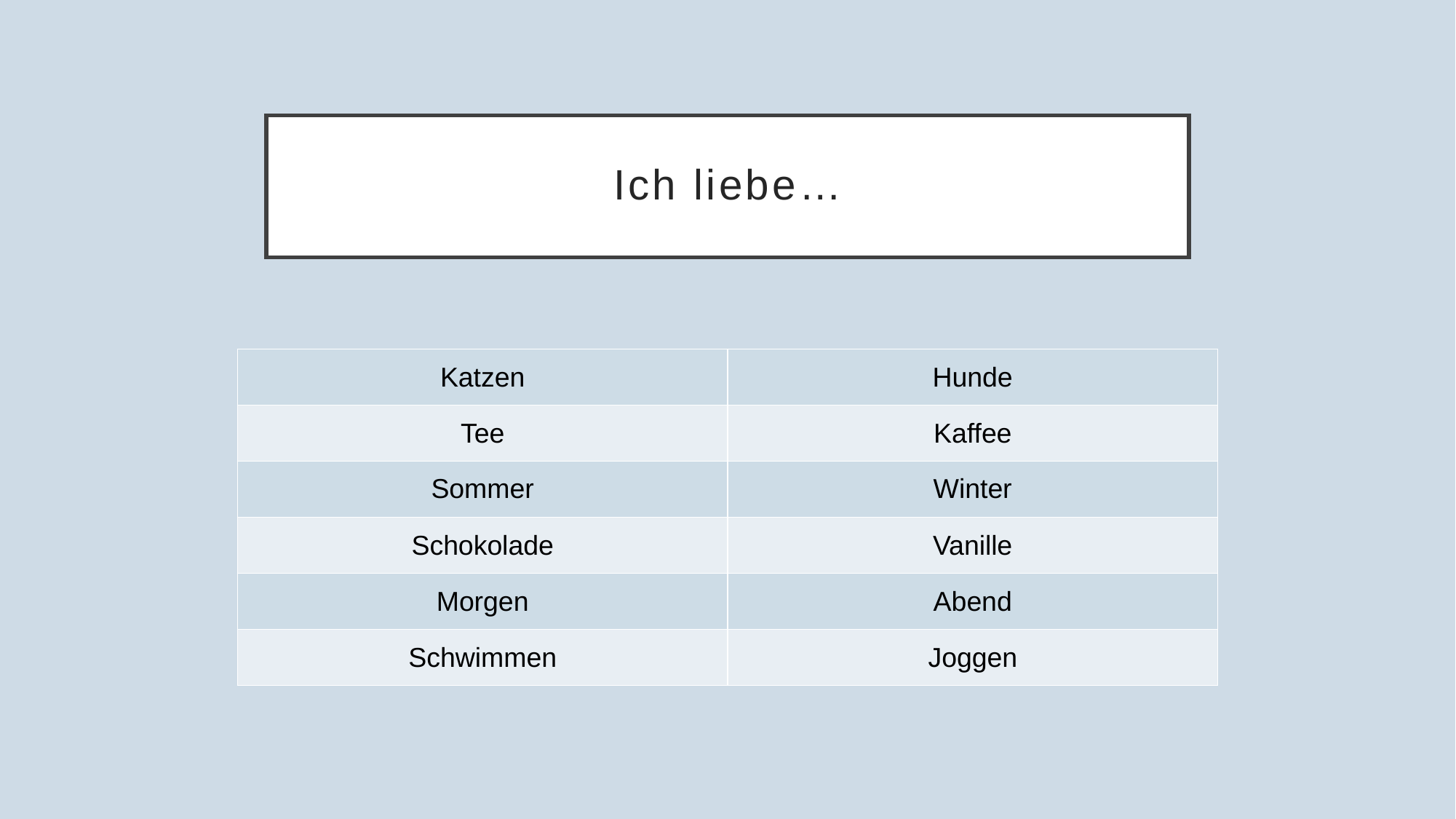

# Ich liebe…

| Katzen | Hunde |
| --- | --- |
| Tee | Kaffee |
| Sommer | Winter |
| Schokolade | Vanille |
| Morgen | Abend |
| Schwimmen | Joggen |